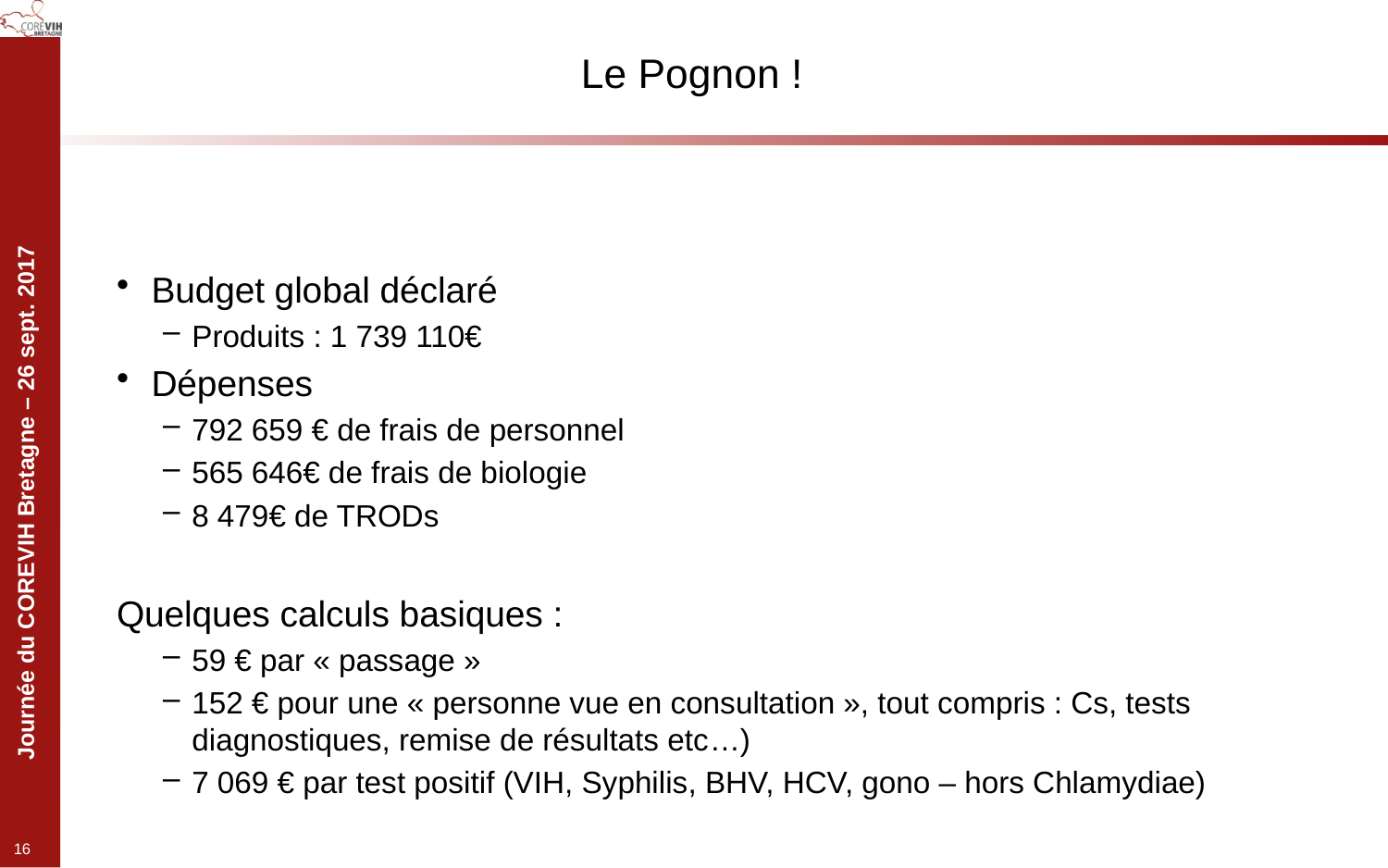

# Le Pognon !
Budget global déclaré
Produits : 1 739 110€
Dépenses
792 659 € de frais de personnel
565 646€ de frais de biologie
8 479€ de TRODs

Quelques calculs basiques :
59 € par « passage »
152 € pour une « personne vue en consultation », tout compris : Cs, tests diagnostiques, remise de résultats etc…)
7 069 € par test positif (VIH, Syphilis, BHV, HCV, gono – hors Chlamydiae)